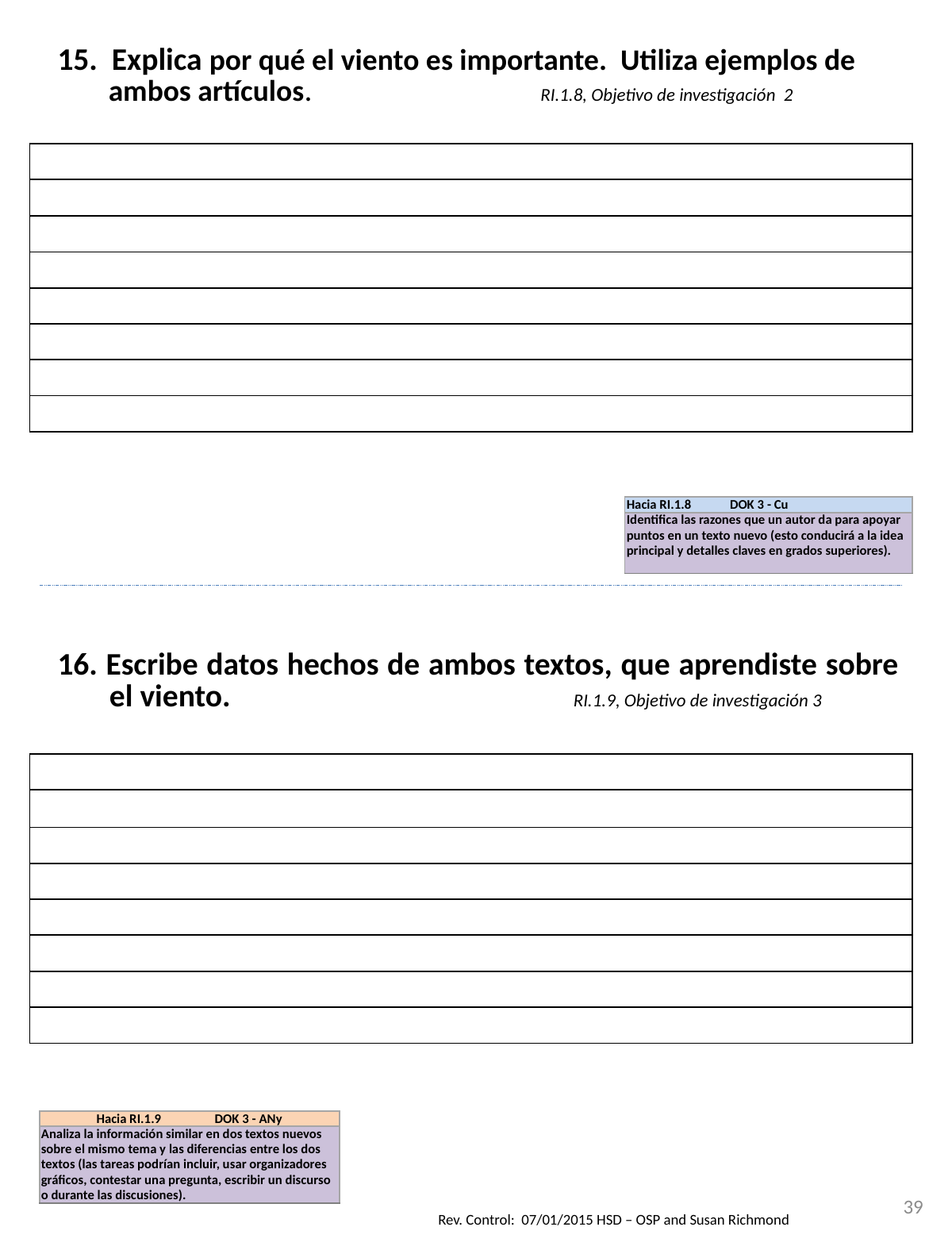

| 15. Explica por qué el viento es importante. Utiliza ejemplos de ambos artículos. RI.1.8, Objetivo de investigación 2 |
| --- |
|  |
|  |
|  |
|  |
|  |
|  |
|  |
|  |
| Hacia RI.1.8 DOK 3 - Cu |
| --- |
| Identifica las razones que un autor da para apoyar puntos en un texto nuevo (esto conducirá a la idea principal y detalles claves en grados superiores). |
| 16. Escribe datos hechos de ambos textos, que aprendiste sobre el viento. RI.1.9, Objetivo de investigación 3 |
| --- |
|  |
|  |
|  |
|  |
|  |
|  |
|  |
|  |
| Hacia RI.1.9 DOK 3 - ANy |
| --- |
| Analiza la información similar en dos textos nuevos sobre el mismo tema y las diferencias entre los dos textos (las tareas podrían incluir, usar organizadores gráficos, contestar una pregunta, escribir un discurso o durante las discusiones). |
39